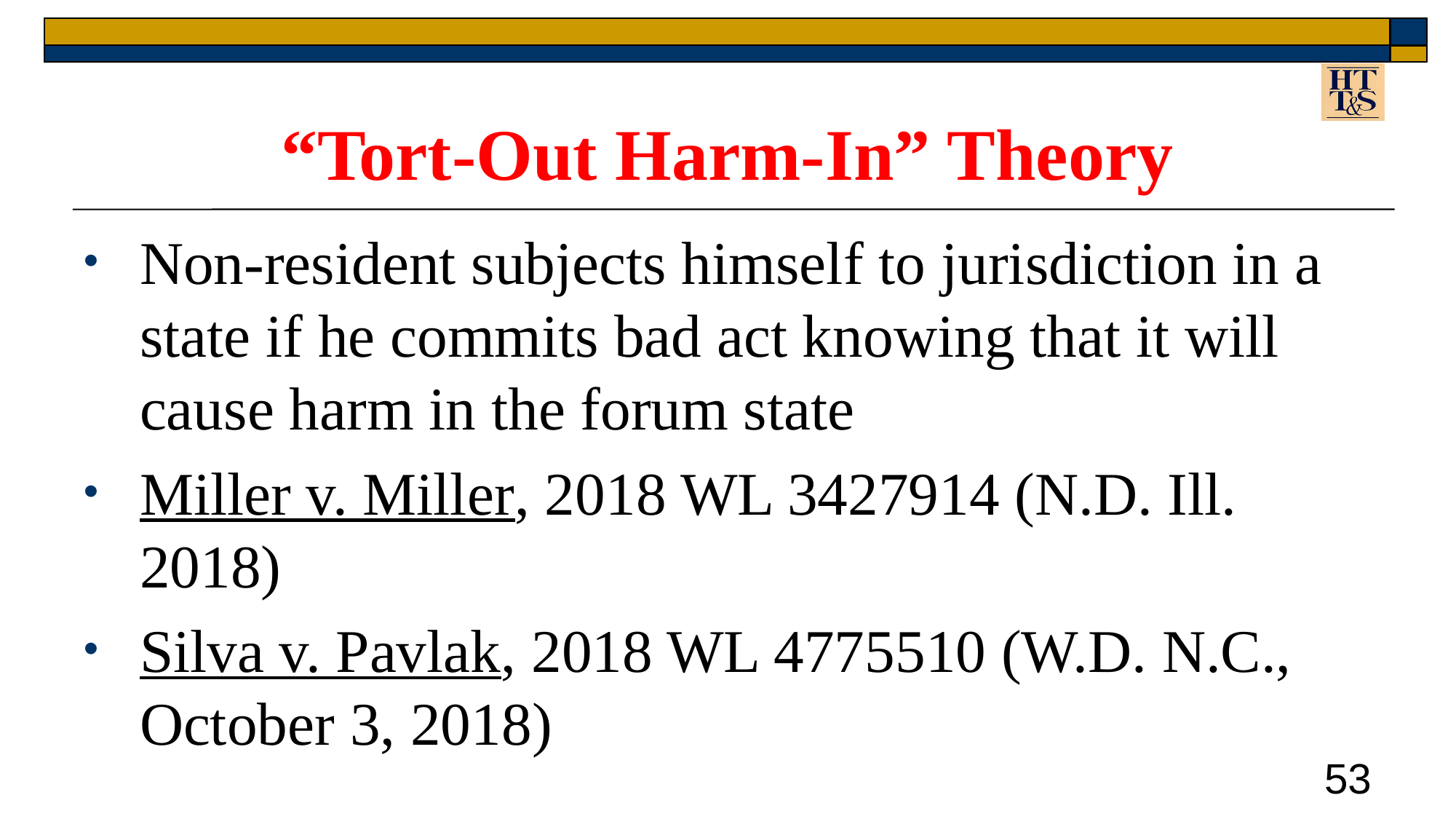

# “Tort-Out Harm-In” Theory
Non-resident subjects himself to jurisdiction in a state if he commits bad act knowing that it will cause harm in the forum state
Miller v. Miller, 2018 WL 3427914 (N.D. Ill. 2018)
Silva v. Pavlak, 2018 WL 4775510 (W.D. N.C., October 3, 2018)
53